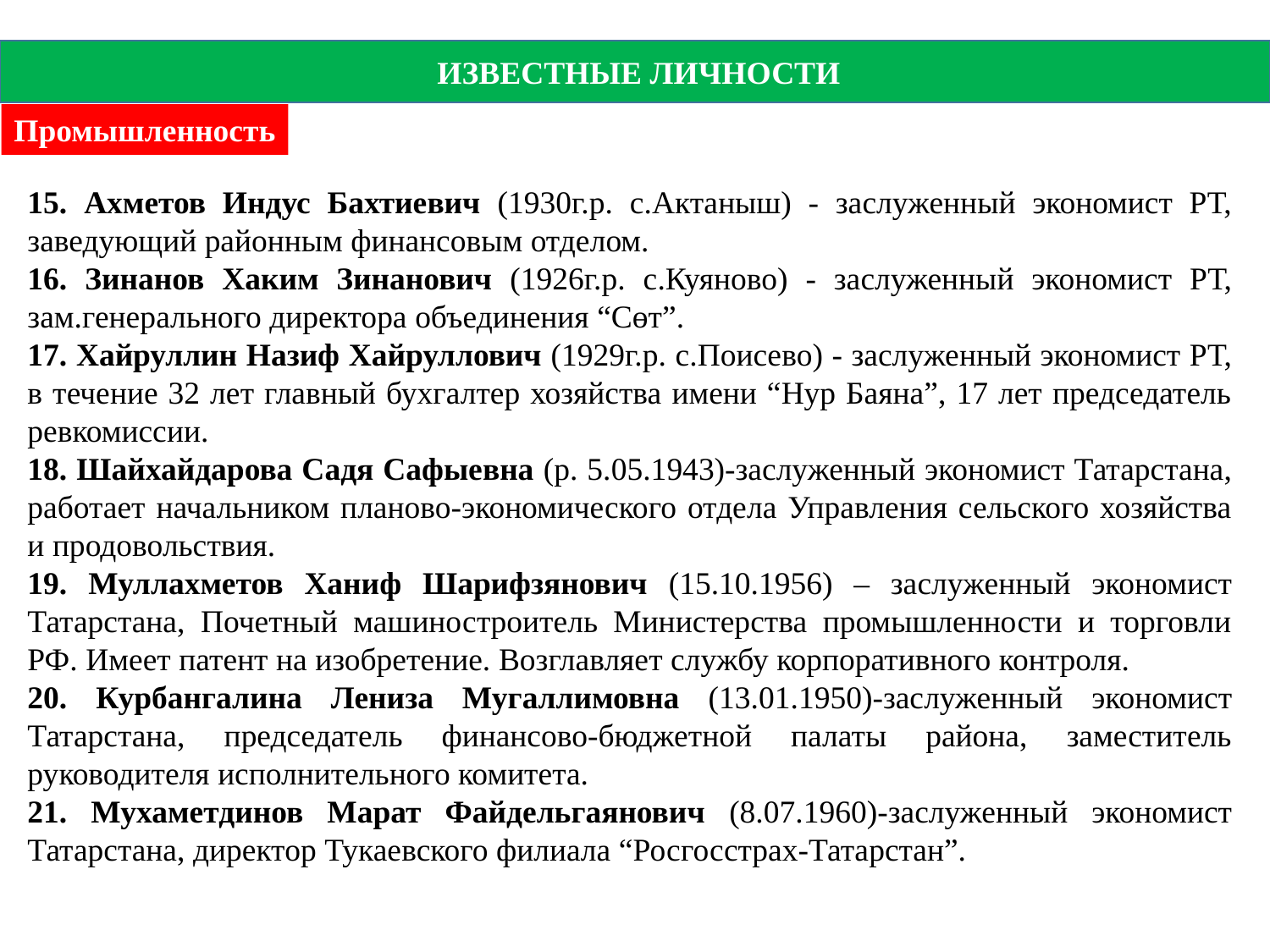

ИЗВЕСТНЫЕ ЛИЧНОСТИ
Промышленность
15. Ахметов Индус Бахтиевич (1930г.р. с.Актаныш) - заслуженный экономист РТ, заведующий районным финансовым отделом.
16. Зинанов Хаким Зинанович (1926г.р. с.Куяново) - заслуженный экономист РТ, зам.генерального директора объединения “Сөт”.
17. Хайруллин Назиф Хайруллович (1929г.р. с.Поисево) - заслуженный экономист РТ, в течение 32 лет главный бухгалтер хозяйства имени “Нур Баяна”, 17 лет председатель ревкомиссии.
18. Шайхайдарова Садя Сафыевна (р. 5.05.1943)-заслуженный экономист Татарстана, работает начальником планово-экономического отдела Управления сельского хозяйства и продовольствия.
19. Муллахметов Ханиф Шарифзянович (15.10.1956) – заслуженный экономист Татарстана, Почетный машиностроитель Министерства промышленности и торговли РФ. Имеет патент на изобретение. Возглавляет службу корпоративного контроля.
20. Курбангалина Лениза Мугаллимовна (13.01.1950)-заслуженный экономист Татарстана, председатель финансово-бюджетной палаты района, заместитель руководителя исполнительного комитета.
21. Мухаметдинов Марат Файдельгаянович (8.07.1960)-заслуженный экономист Татарстана, директор Тукаевского филиала “Росгосстрах-Татарстан”.